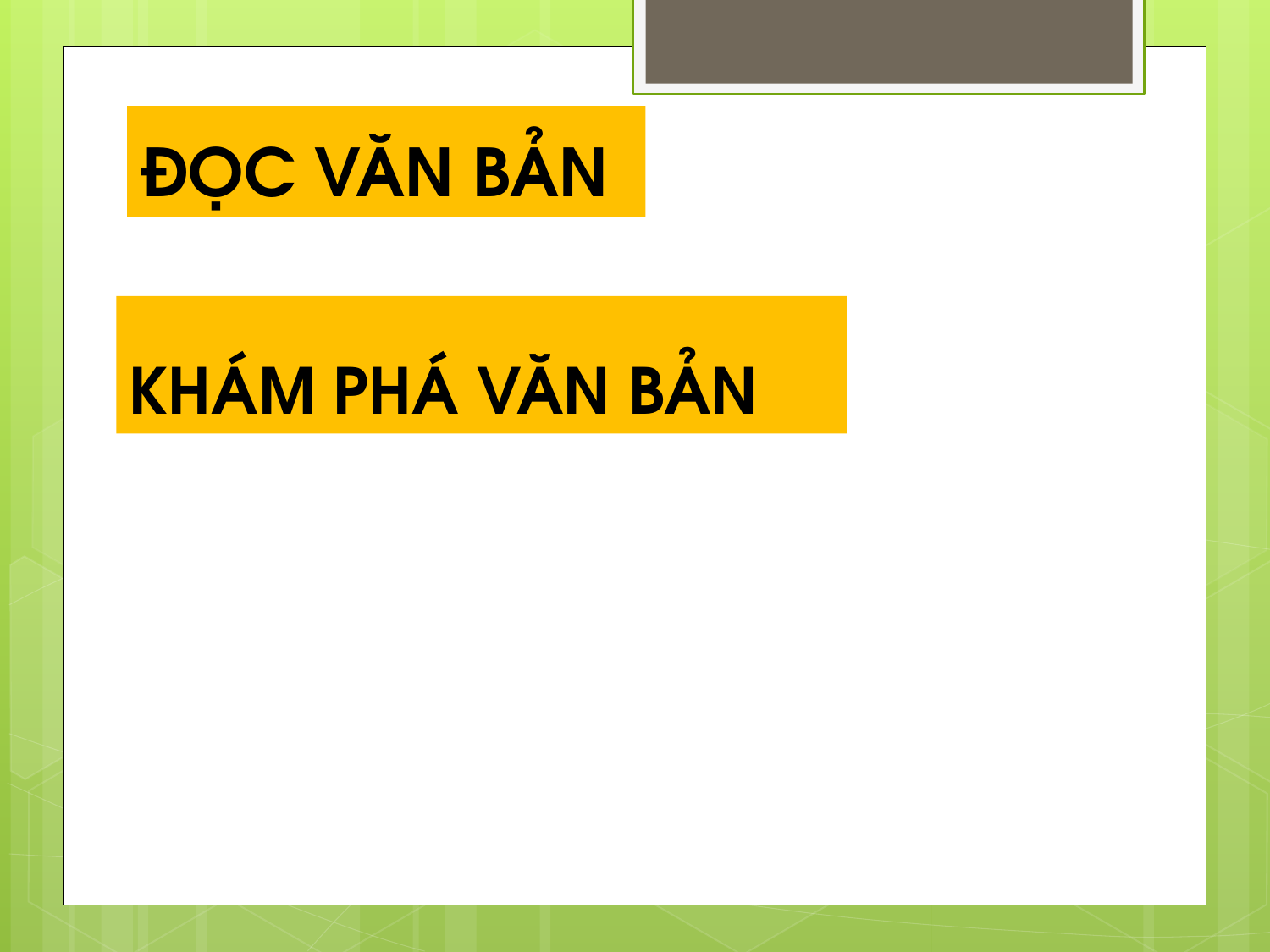

# ĐỌC VĂN BẢN
KHÁM PHÁ VĂN BẢN